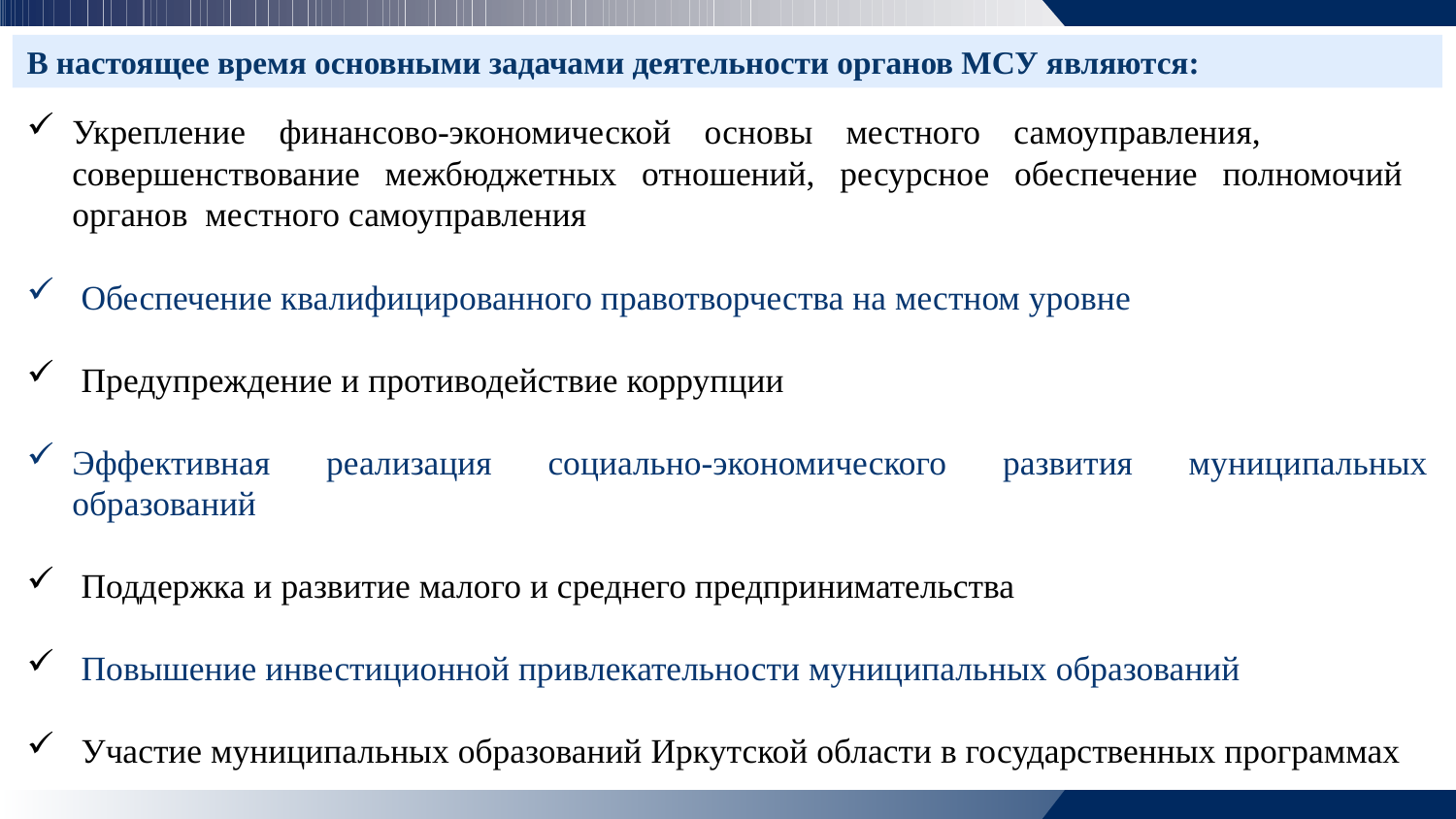

В настоящее время основными задачами деятельности органов МСУ являются:
Укрепление финансово-экономической основы местного самоуправления,      совершенствование межбюджетных отношений, ресурсное обеспечение полномочий  органов  местного самоуправления

 Обеспечение квалифицированного правотворчества на местном уровне

 Предупреждение и противодействие коррупции

Эффективная реализация социально-экономического развития муниципальных образований

 Поддержка и развитие малого и среднего предпринимательства

 Повышение инвестиционной привлекательности муниципальных образований

 Участие муниципальных образований Иркутской области в государственных программах